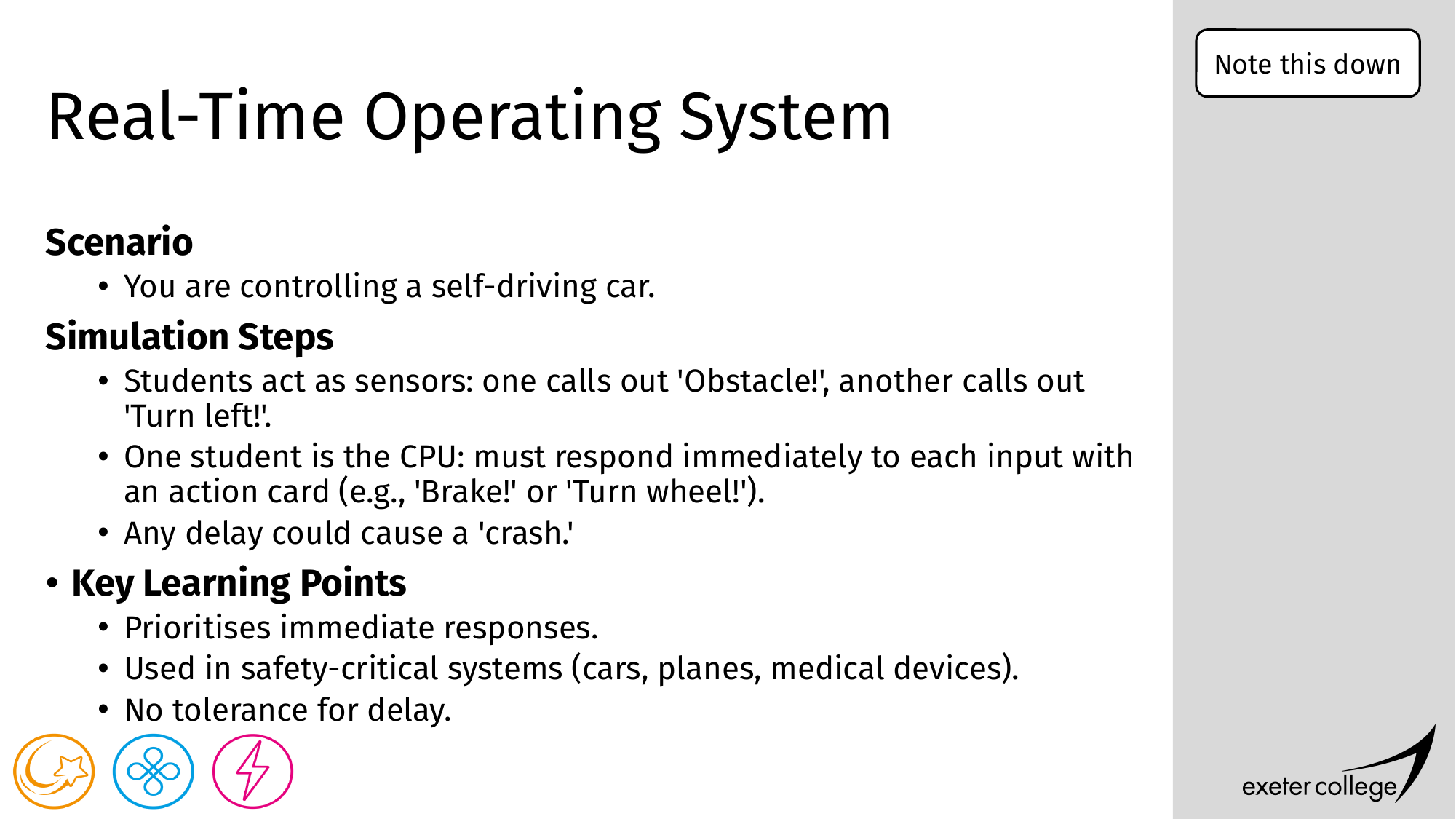

Note this down
# Real-Time Operating System
Scenario
You are controlling a self-driving car.
Simulation Steps
Students act as sensors: one calls out 'Obstacle!', another calls out 'Turn left!'.
One student is the CPU: must respond immediately to each input with an action card (e.g., 'Brake!' or 'Turn wheel!').
Any delay could cause a 'crash.'
Key Learning Points
Prioritises immediate responses.
Used in safety-critical systems (cars, planes, medical devices).
No tolerance for delay.